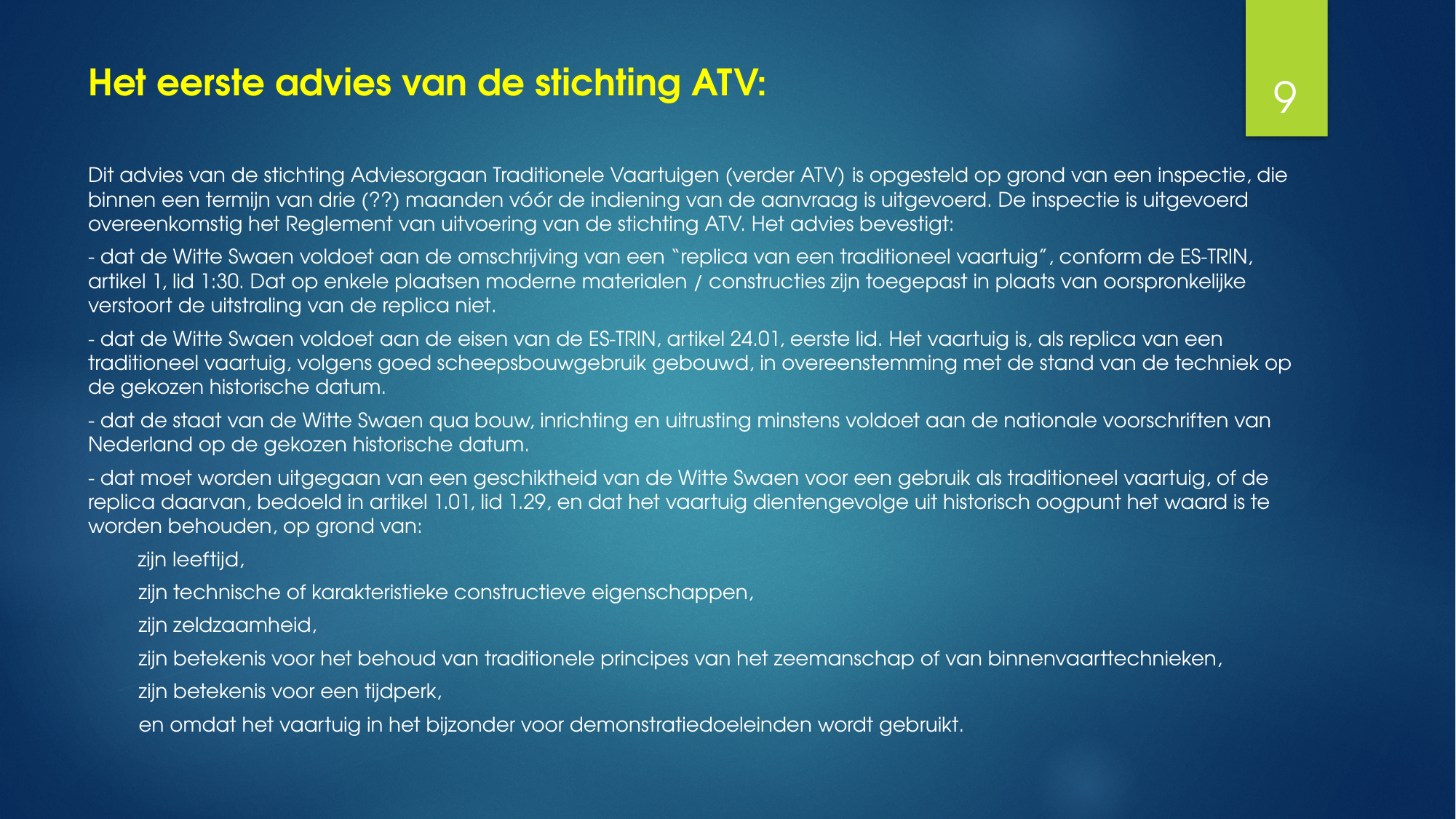

9
# Het eerste advies van de stichting ATV:

Dit advies van de stichting Adviesorgaan Traditionele Vaartuigen (verder ATV) is opgesteld op grond van een inspectie, die binnen een termijn van drie (??) maanden vóór de indiening van de aanvraag is uitgevoerd. De inspectie is uitgevoerd overeenkomstig het Reglement van uitvoering van de stichting ATV. Het advies bevestigt:
- dat de Witte Swaen voldoet aan de omschrijving van een “replica van een traditioneel vaartuig”, conform de ES-TRIN, artikel 1, lid 1:30. Dat op enkele plaatsen moderne materialen / constructies zijn toegepast in plaats van oorspronkelijke verstoort de uitstraling van de replica niet.
- dat de Witte Swaen voldoet aan de eisen van de ES-TRIN, artikel 24.01, eerste lid. Het vaartuig is, als replica van een traditioneel vaartuig, volgens goed scheepsbouwgebruik gebouwd, in overeenstemming met de stand van de techniek op de gekozen historische datum.
- dat de staat van de Witte Swaen qua bouw, inrichting en uitrusting minstens voldoet aan de nationale voorschriften van Nederland op de gekozen historische datum.
- dat moet worden uitgegaan van een geschiktheid van de Witte Swaen voor een gebruik als traditioneel vaartuig, of de replica daarvan, bedoeld in artikel 1.01, lid 1.29, en dat het vaartuig dientengevolge uit historisch oogpunt het waard is te worden behouden, op grond van:
 zijn leeftijd,
zijn technische of karakteristieke constructieve eigenschappen,
zijn zeldzaamheid,
zijn betekenis voor het behoud van traditionele principes van het zeemanschap of van binnenvaarttechnieken,
zijn betekenis voor een tijdperk,
en omdat het vaartuig in het bijzonder voor demonstratiedoeleinden wordt gebruikt.